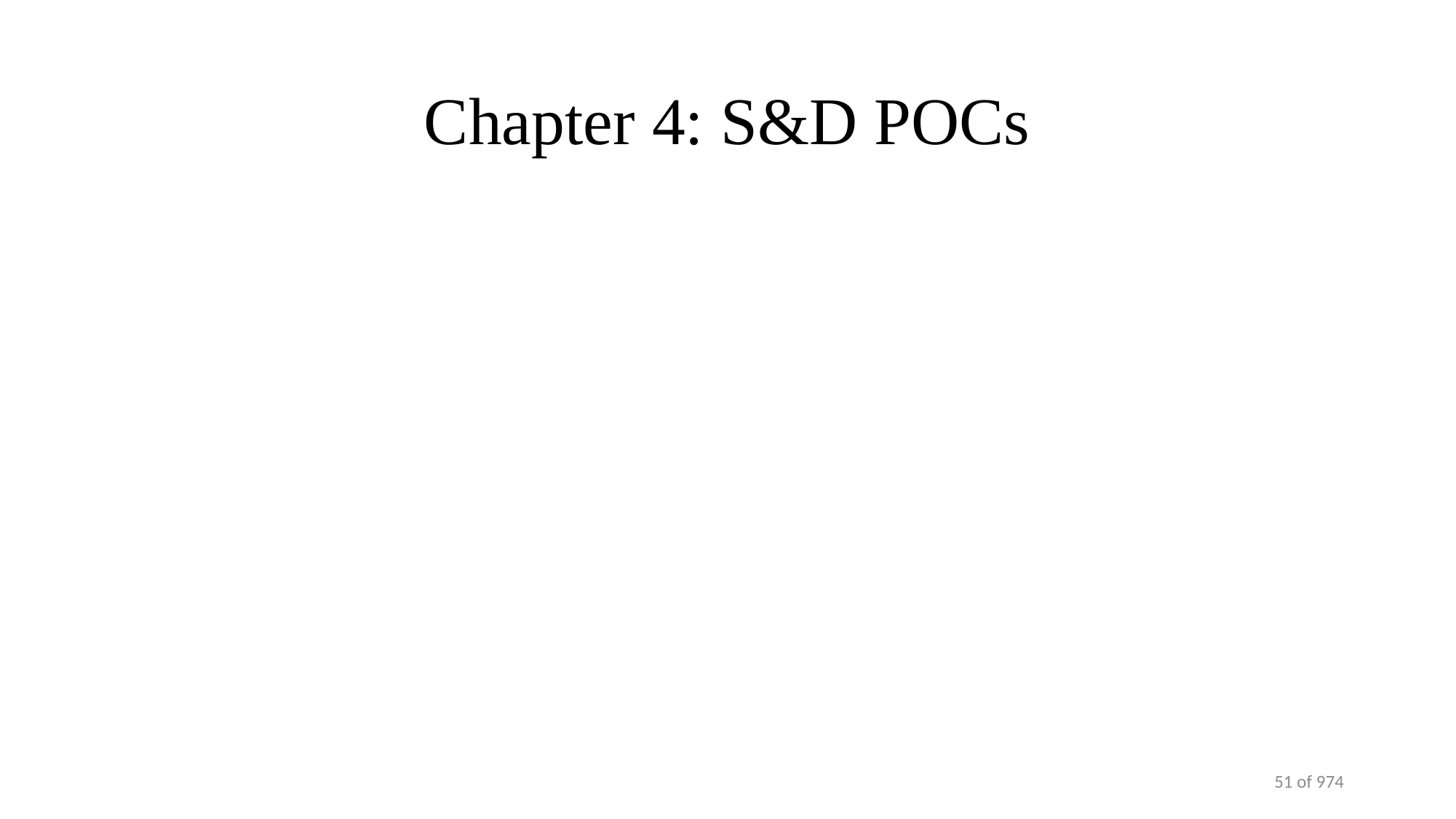

# Chapter 4: S&D POCs

51 of 974